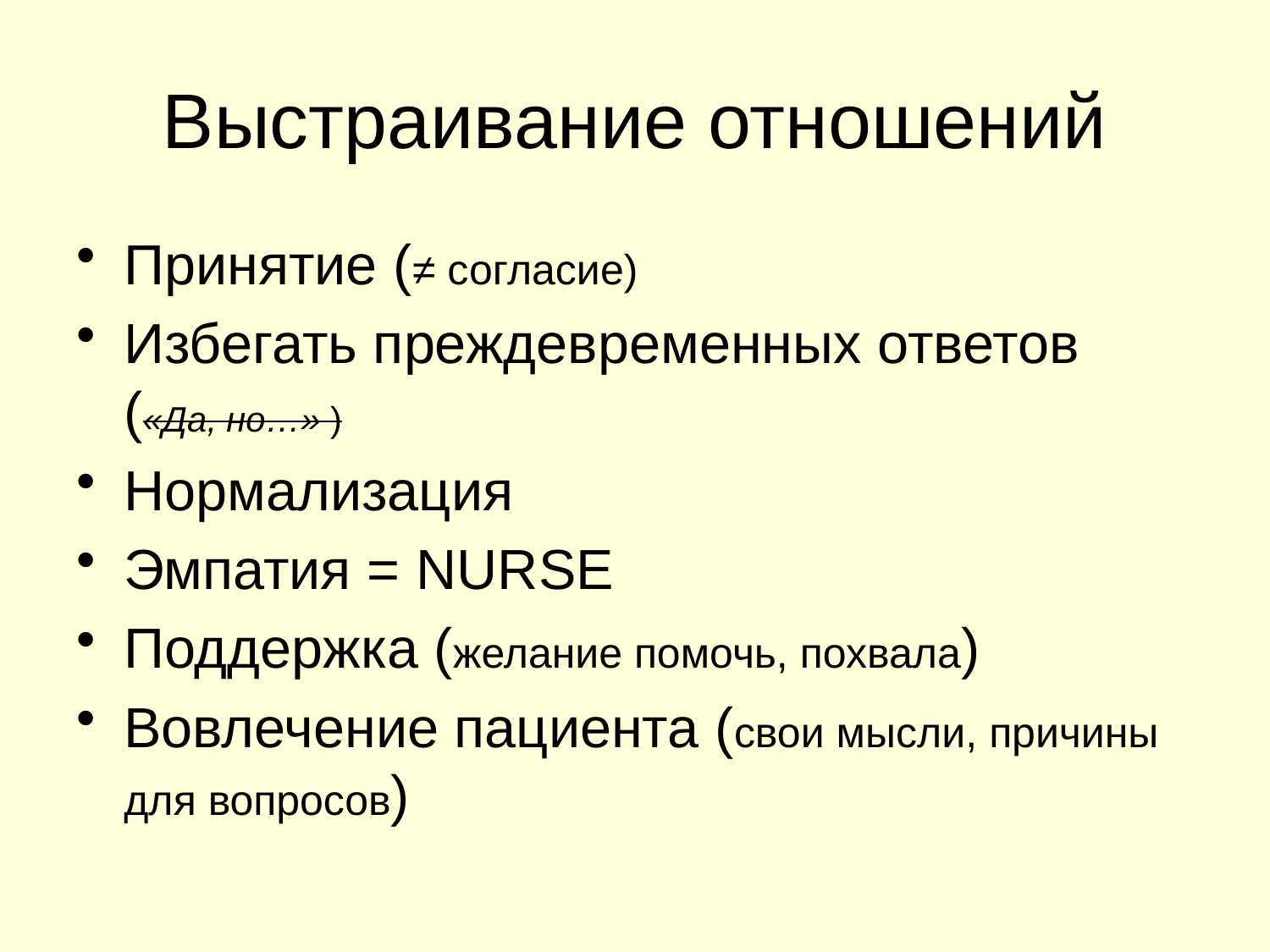

# Выстраивание отношений
Принятие (≠ согласие)
Избегать преждевременных ответов   («Да, но…» )
Нормализация
Эмпатия = NURSE
Поддержка (желание помочь, похвала)
Вовлечение пациента (свои мысли, причины для вопросов)